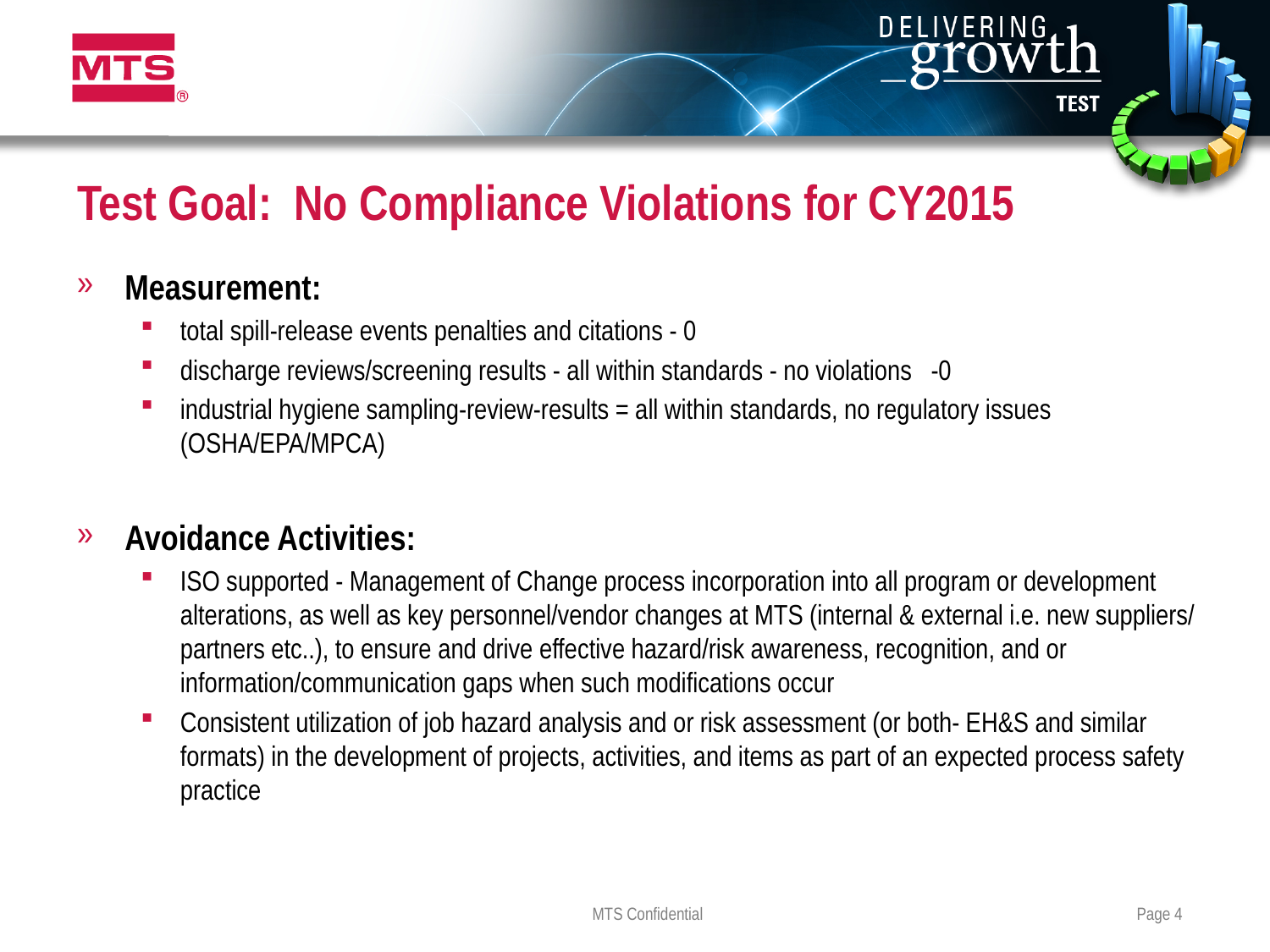

# Test Goal:  No Compliance Violations for CY2015
Measurement:
total spill-release events penalties and citations - 0
discharge reviews/screening results - all within standards - no violations   -0
industrial hygiene sampling-review-results = all within standards, no regulatory issues  (OSHA/EPA/MPCA)

Avoidance Activities:
ISO supported - Management of Change process incorporation into all program or development alterations, as well as key personnel/vendor changes at MTS (internal & external i.e. new suppliers/ partners etc..), to ensure and drive effective hazard/risk awareness, recognition, and or information/communication gaps when such modifications occur
Consistent utilization of job hazard analysis and or risk assessment (or both- EH&S and similar formats) in the development of projects, activities, and items as part of an expected process safety practice